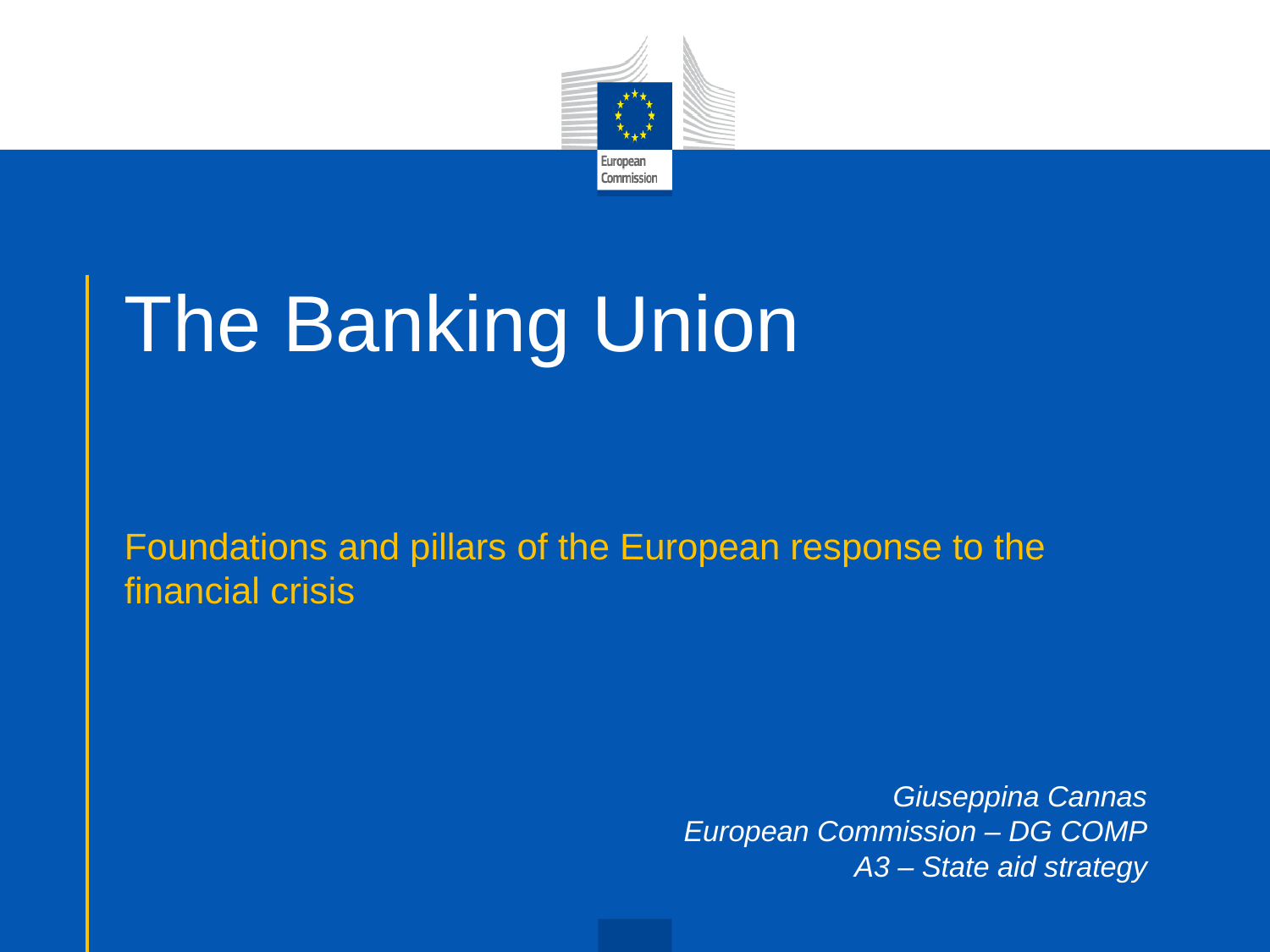

# The Banking Union
Foundations and pillars of the European response to the financial crisis
Giuseppina Cannas
European Commission – DG COMP
A3 – State aid strategy